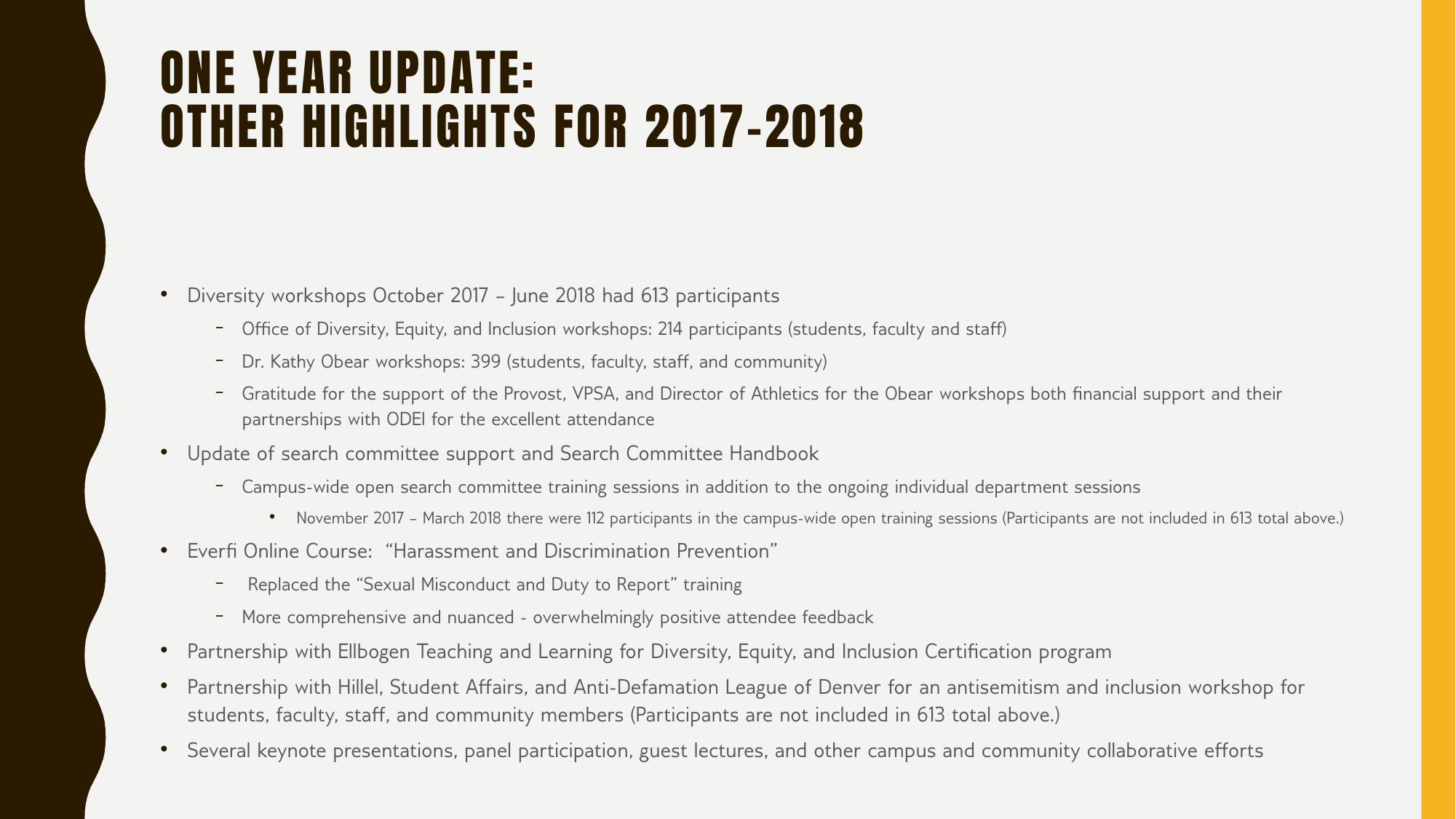

# One Year Update: Other Highlights for 2017-2018
Diversity workshops October 2017 – June 2018 had 613 participants
Office of Diversity, Equity, and Inclusion workshops: 214 participants (students, faculty and staff)
Dr. Kathy Obear workshops: 399 (students, faculty, staff, and community)
Gratitude for the support of the Provost, VPSA, and Director of Athletics for the Obear workshops both financial support and their partnerships with ODEI for the excellent attendance
Update of search committee support and Search Committee Handbook
Campus-wide open search committee training sessions in addition to the ongoing individual department sessions
November 2017 – March 2018 there were 112 participants in the campus-wide open training sessions (Participants are not included in 613 total above.)
Everfi Online Course:  “Harassment and Discrimination Prevention”
 Replaced the “Sexual Misconduct and Duty to Report” training
More comprehensive and nuanced - overwhelmingly positive attendee feedback
Partnership with Ellbogen Teaching and Learning for Diversity, Equity, and Inclusion Certification program
Partnership with Hillel, Student Affairs, and Anti-Defamation League of Denver for an antisemitism and inclusion workshop for students, faculty, staff, and community members (Participants are not included in 613 total above.)
Several keynote presentations, panel participation, guest lectures, and other campus and community collaborative efforts